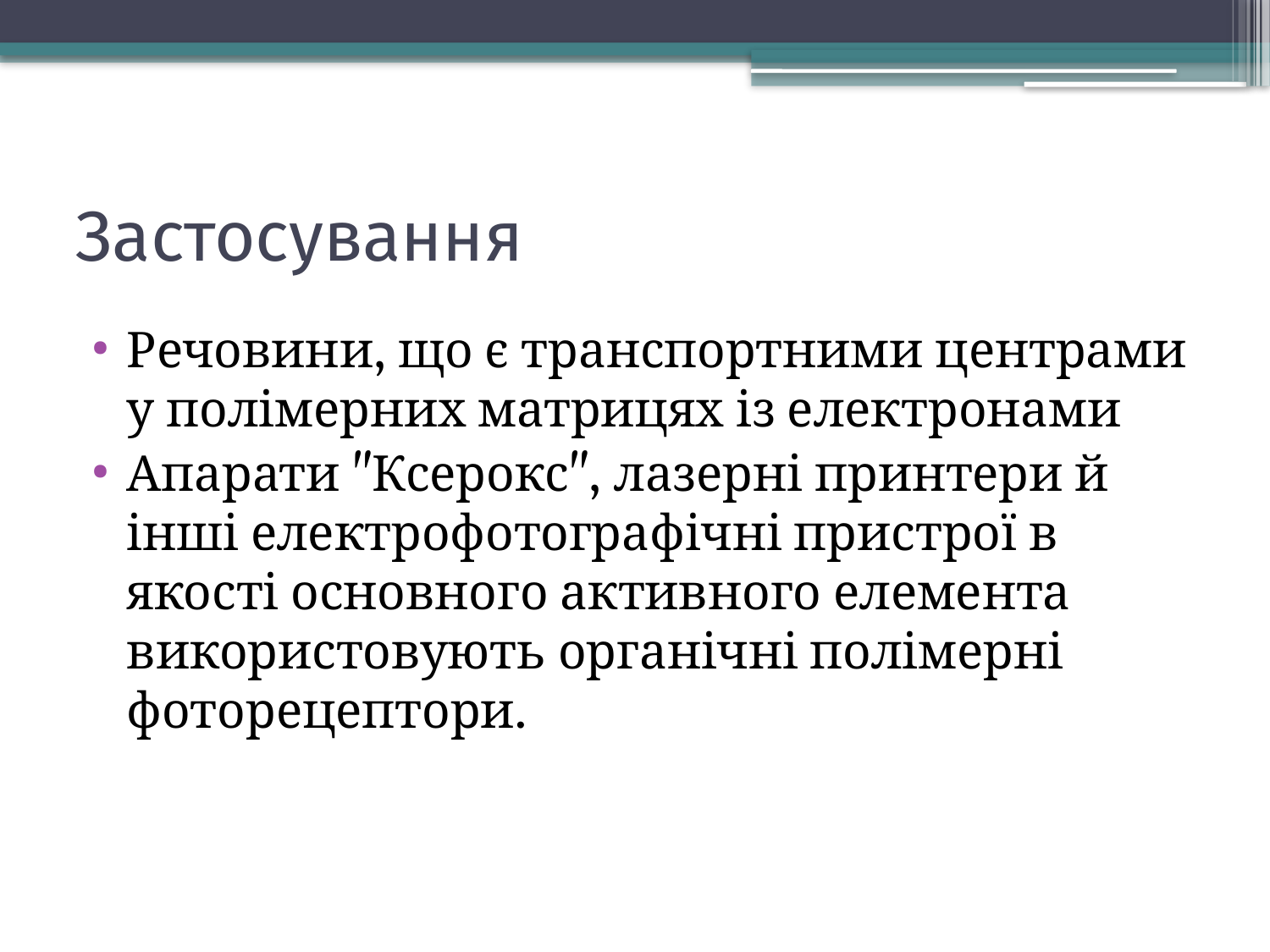

# Застосування
Речовини, що є транспортними центрами у полімерних матрицях із електронами
Апарати "Ксерокс", лазерні принтери й інші електрофотографічні пристрої в якості основного активного елемента використовують органічні полімерні фоторецептори.